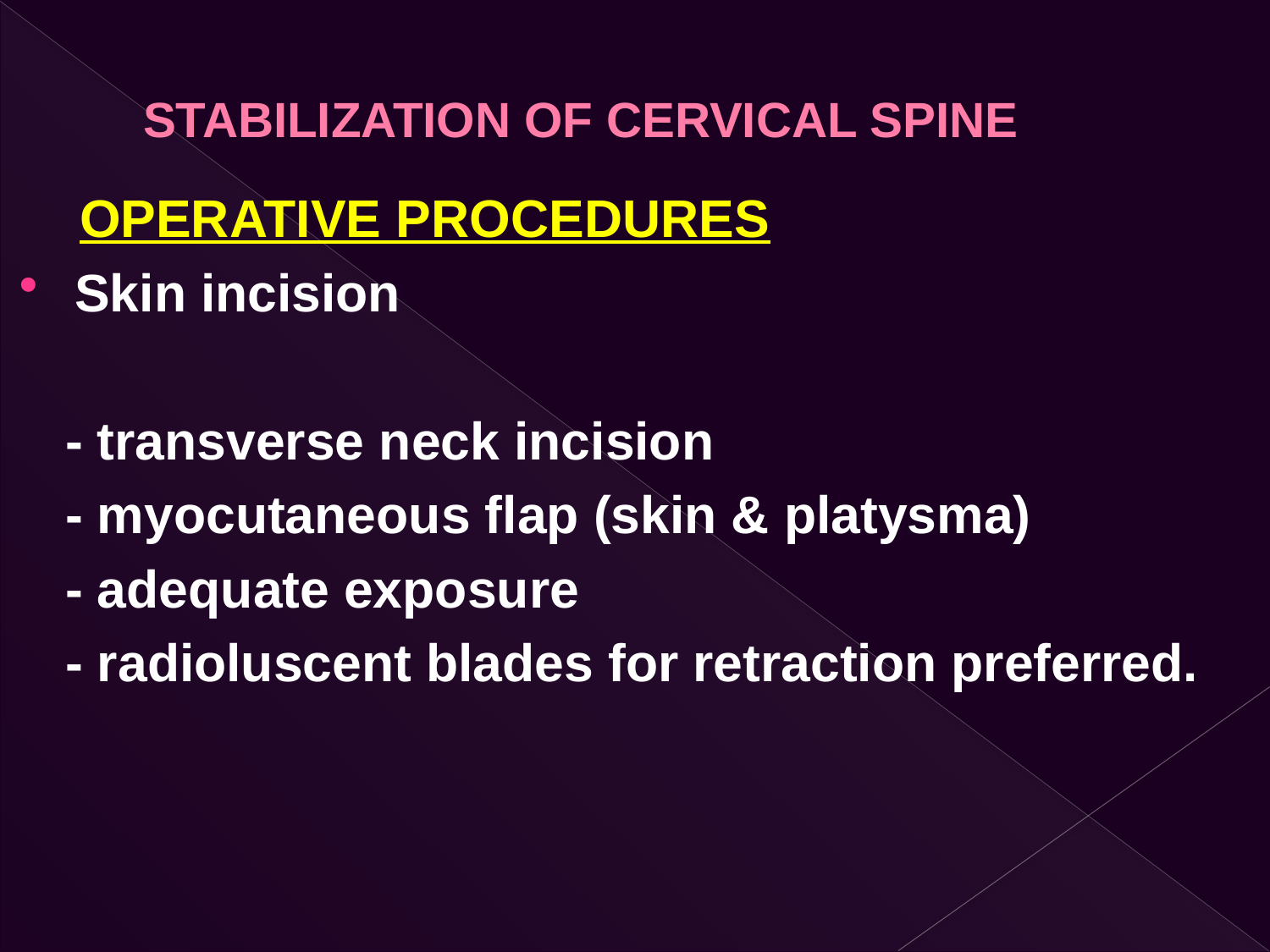

# STABILIZATION OF CERVICAL SPINE
    OPERATIVE PROCEDURES
Skin incision

   - transverse neck incision
   - myocutaneous flap (skin & platysma)
   - adequate exposure
   - radioluscent blades for retraction preferred.